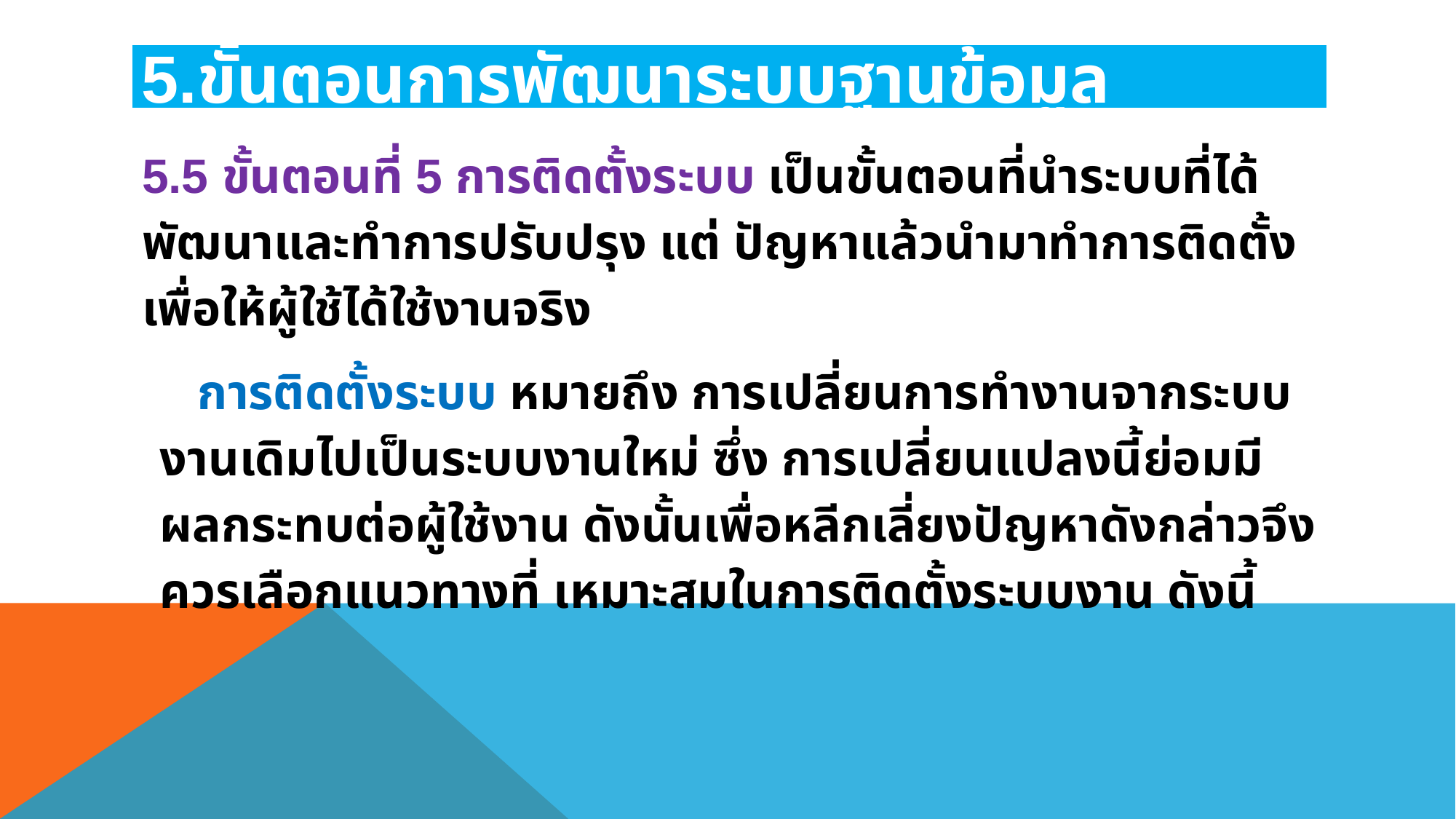

#
5.ขั้นตอนการพัฒนาระบบฐานข้อมูล
5.5 ขั้นตอนที่ 5 การติดตั้งระบบ เป็นขั้นตอนที่นําระบบที่ได้พัฒนาและทําการปรับปรุง แต่ ปัญหาแล้วนํามาทําการติดตั้ง เพื่อให้ผู้ใช้ได้ใช้งานจริง
   การติดตั้งระบบ หมายถึง การเปลี่ยนการทํางานจากระบบงานเดิมไปเป็นระบบงานใหม่ ซึ่ง การเปลี่ยนแปลงนี้ย่อมมีผลกระทบต่อผู้ใช้งาน ดังนั้นเพื่อหลีกเลี่ยงปัญหาดังกล่าวจึงควรเลือกแนวทางที่ เหมาะสมในการติดตั้งระบบงาน ดังนี้